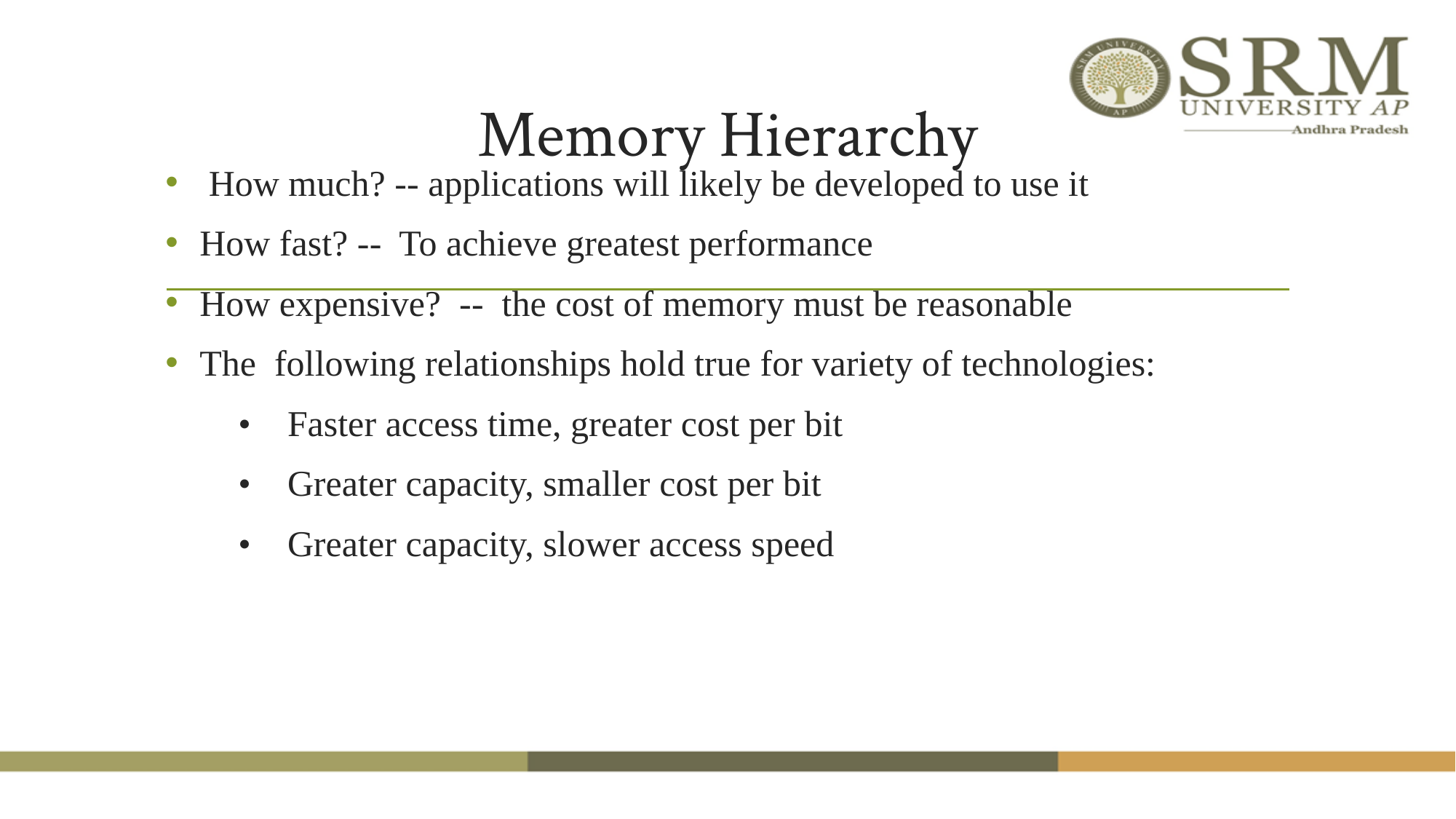

# Memory Hierarchy
 How much? -- applications will likely be developed to use it
How fast? --  To achieve greatest performance
How expensive?  --  the cost of memory must be reasonable
The  following relationships hold true for variety of technologies:
  •    Faster access time, greater cost per bit
  •    Greater capacity, smaller cost per bit
  •    Greater capacity, slower access speed